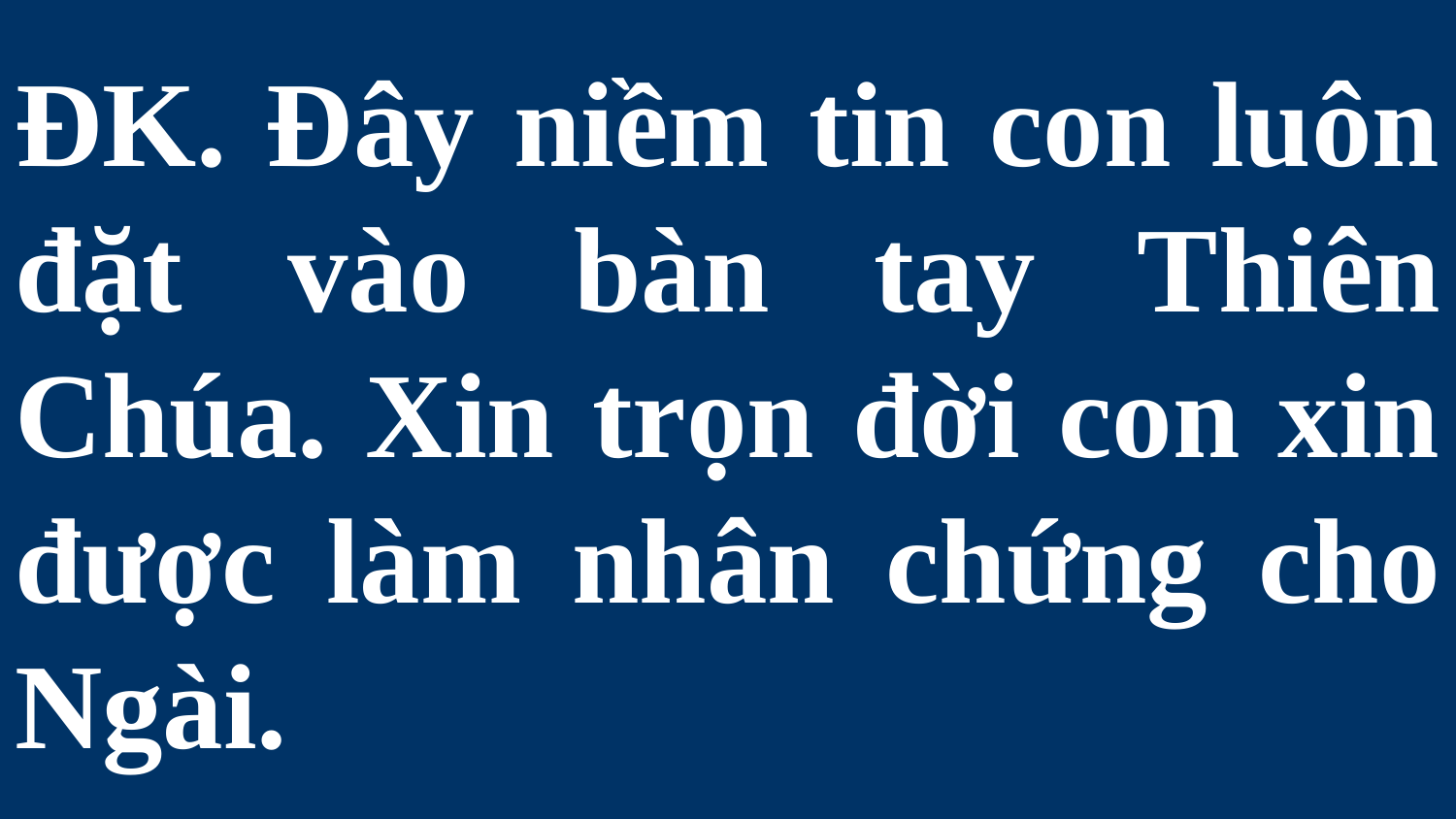

# ĐK. Đây niềm tin con luôn đặt vào bàn tay Thiên Chúa. Xin trọn đời con xin được làm nhân chứng cho Ngài.